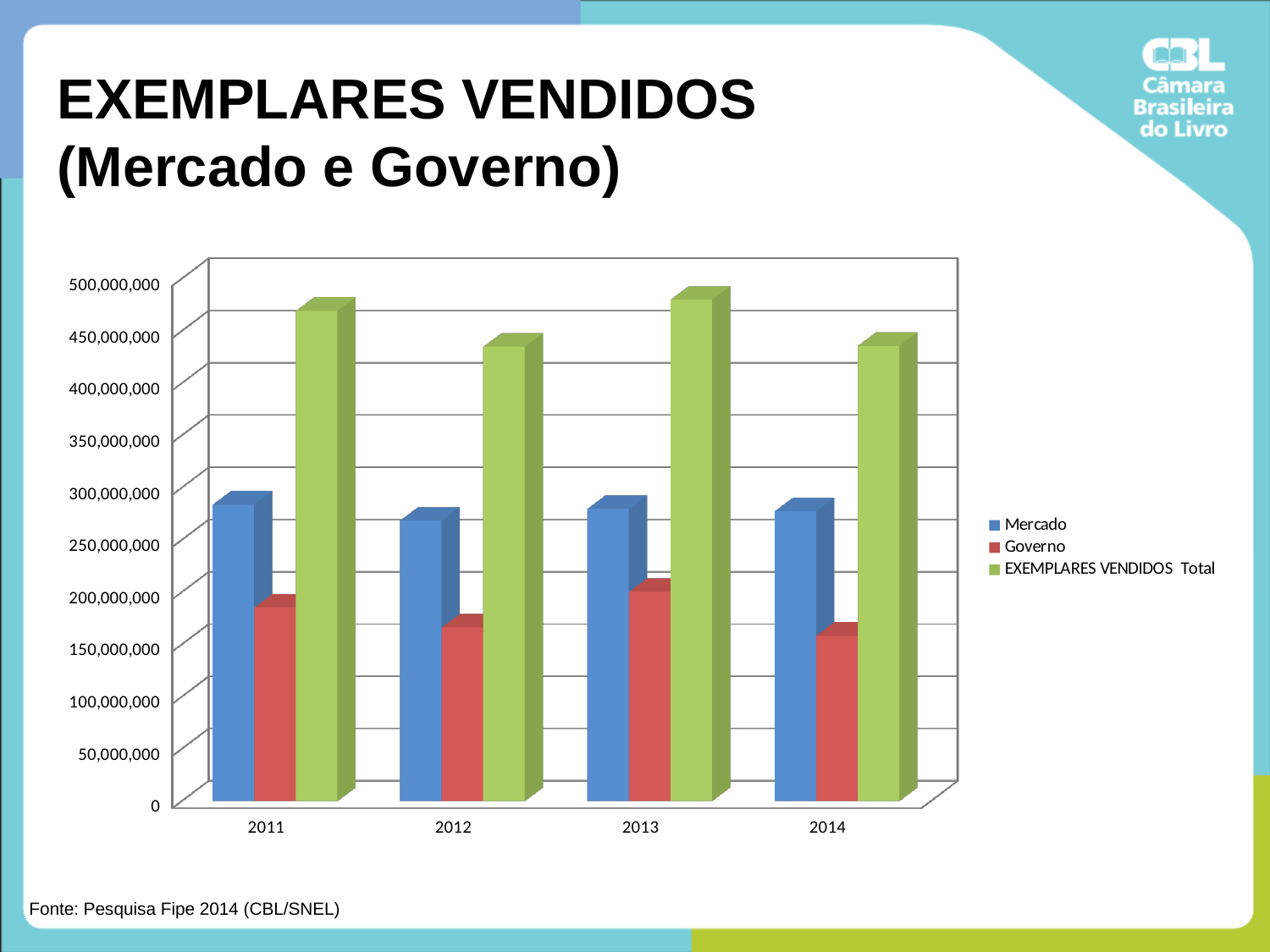

EXEMPLARES VENDIDOS
(Mercado e Governo)

[unsupported chart]

Fonte: Pesquisa Fipe 2014 (CBL/SNEL)